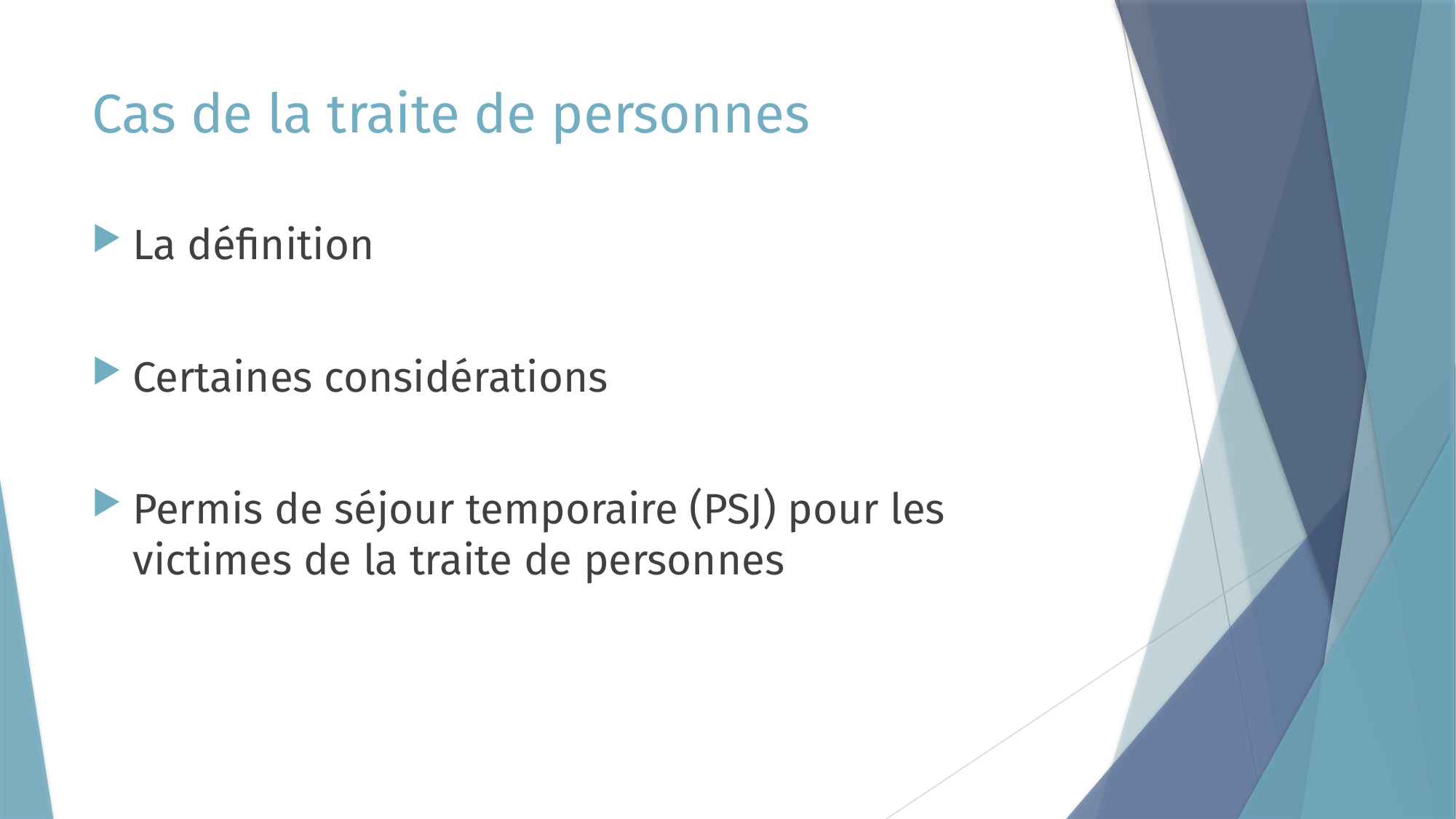

# Cas de la traite de personnes
La définition

Certaines considérations

Permis de séjour temporaire (PSJ) pour les victimes de la traite de personnes